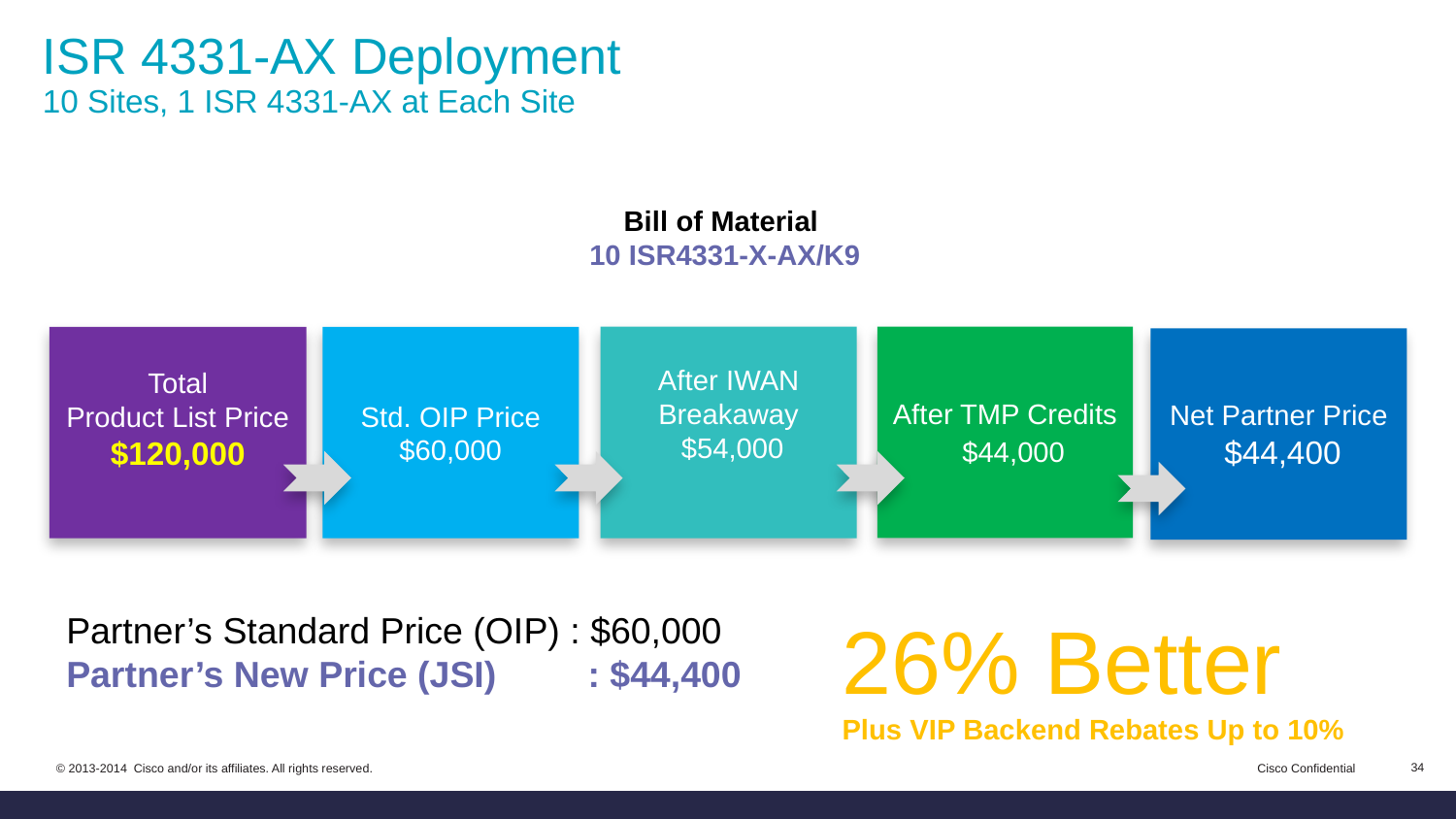

# ISR 4331-AX Deployment 10 Sites, 1 ISR 4331-AX at Each Site
Bill of Material
10 ISR4331-X-AX/K9
After TMP Credits
  $44,000
After IWAN Breakaway
 $54,000

Std. OIP Price
$60,000
Total
Product List Price
$120,000

Net Partner Price
 $44,400

26% Better
Plus VIP Backend Rebates Up to 10%
Partner’s Standard Price (OIP) : $60,000
Partner’s New Price (JSI)         : $44,400